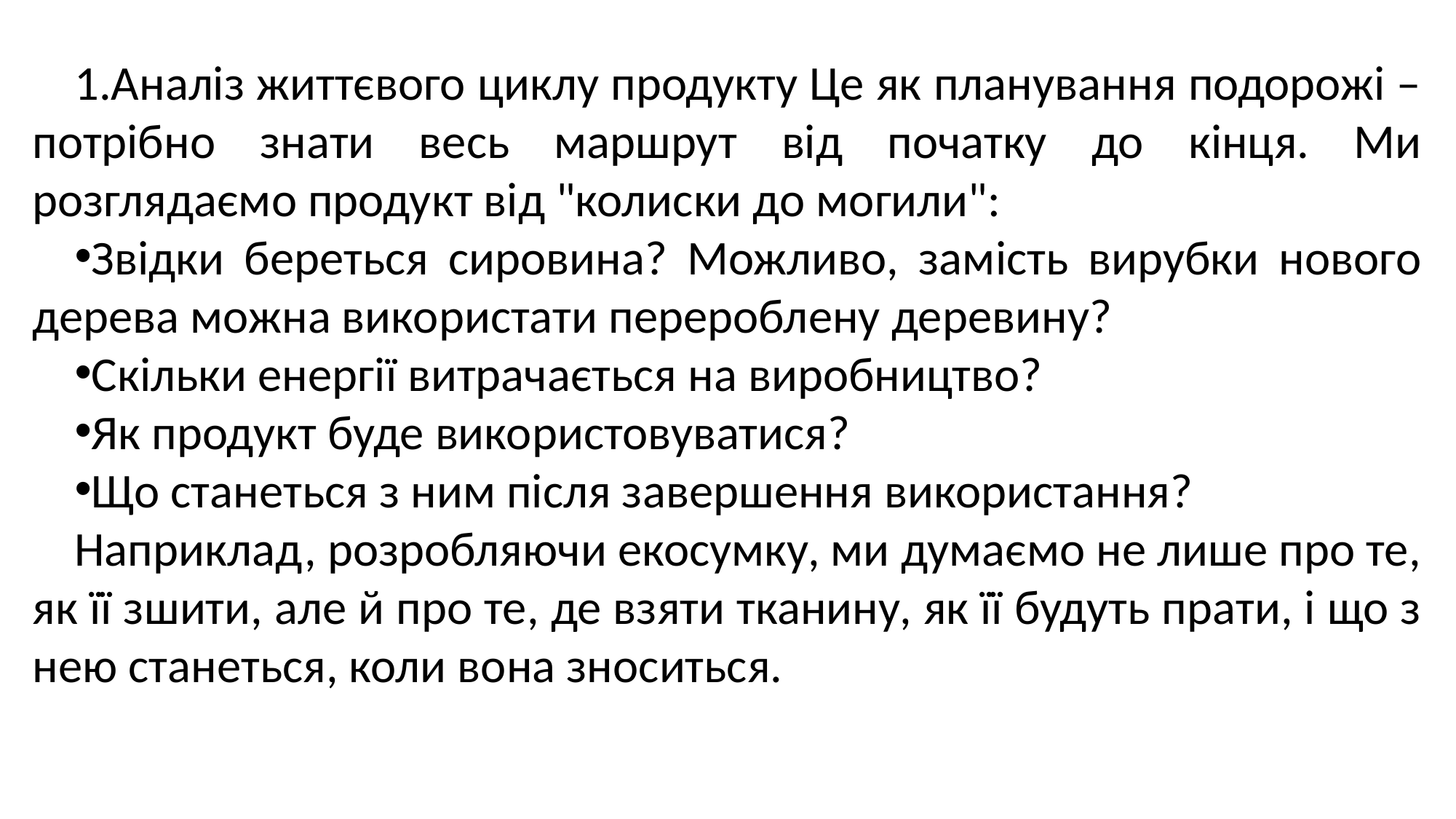

Аналіз життєвого циклу продукту Це як планування подорожі – потрібно знати весь маршрут від початку до кінця. Ми розглядаємо продукт від "колиски до могили":
Звідки береться сировина? Можливо, замість вирубки нового дерева можна використати перероблену деревину?
Скільки енергії витрачається на виробництво?
Як продукт буде використовуватися?
Що станеться з ним після завершення використання?
Наприклад, розробляючи екосумку, ми думаємо не лише про те, як її зшити, але й про те, де взяти тканину, як її будуть прати, і що з нею станеться, коли вона зноситься.